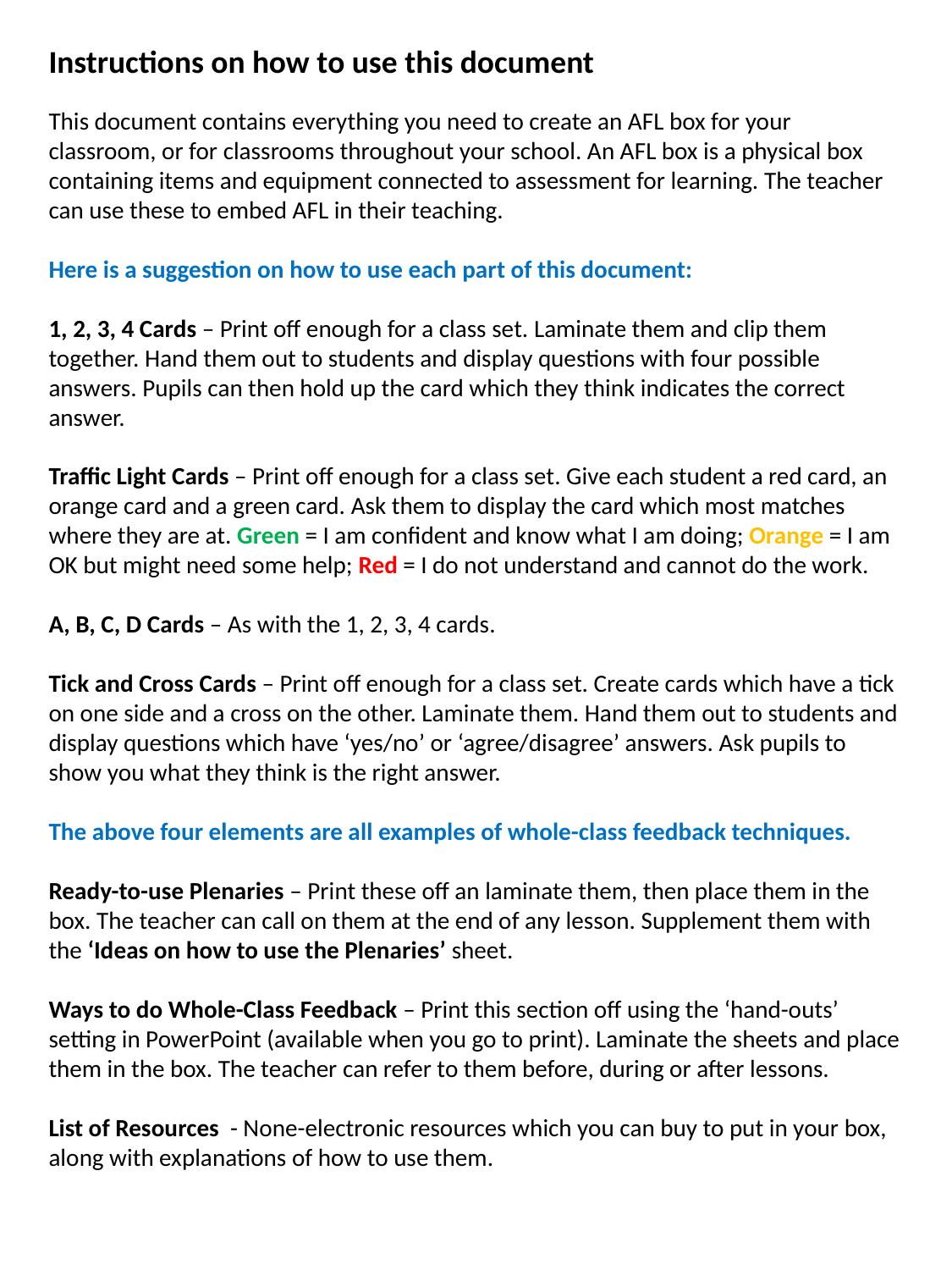

Instructions on how to use this document

This document contains everything you need to create an AFL box for your classroom, or for classrooms throughout your school. An AFL box is a physical box containing items and equipment connected to assessment for learning. The teacher can use these to embed AFL in their teaching.

Here is a suggestion on how to use each part of this document:

1, 2, 3, 4 Cards – Print off enough for a class set. Laminate them and clip them together. Hand them out to students and display questions with four possible answers. Pupils can then hold up the card which they think indicates the correct answer.

Traffic Light Cards – Print off enough for a class set. Give each student a red card, an orange card and a green card. Ask them to display the card which most matches where they are at. Green = I am confident and know what I am doing; Orange = I am OK but might need some help; Red = I do not understand and cannot do the work.

A, B, C, D Cards – As with the 1, 2, 3, 4 cards.

Tick and Cross Cards – Print off enough for a class set. Create cards which have a tick on one side and a cross on the other. Laminate them. Hand them out to students and display questions which have ‘yes/no’ or ‘agree/disagree’ answers. Ask pupils to show you what they think is the right answer.

The above four elements are all examples of whole-class feedback techniques.

Ready-to-use Plenaries – Print these off an laminate them, then place them in the box. The teacher can call on them at the end of any lesson. Supplement them with the ‘Ideas on how to use the Plenaries’ sheet.

Ways to do Whole-Class Feedback – Print this section off using the ‘hand-outs’ setting in PowerPoint (available when you go to print). Laminate the sheets and place them in the box. The teacher can refer to them before, during or after lessons.

List of Resources  - None-electronic resources which you can buy to put in your box, along with explanations of how to use them.